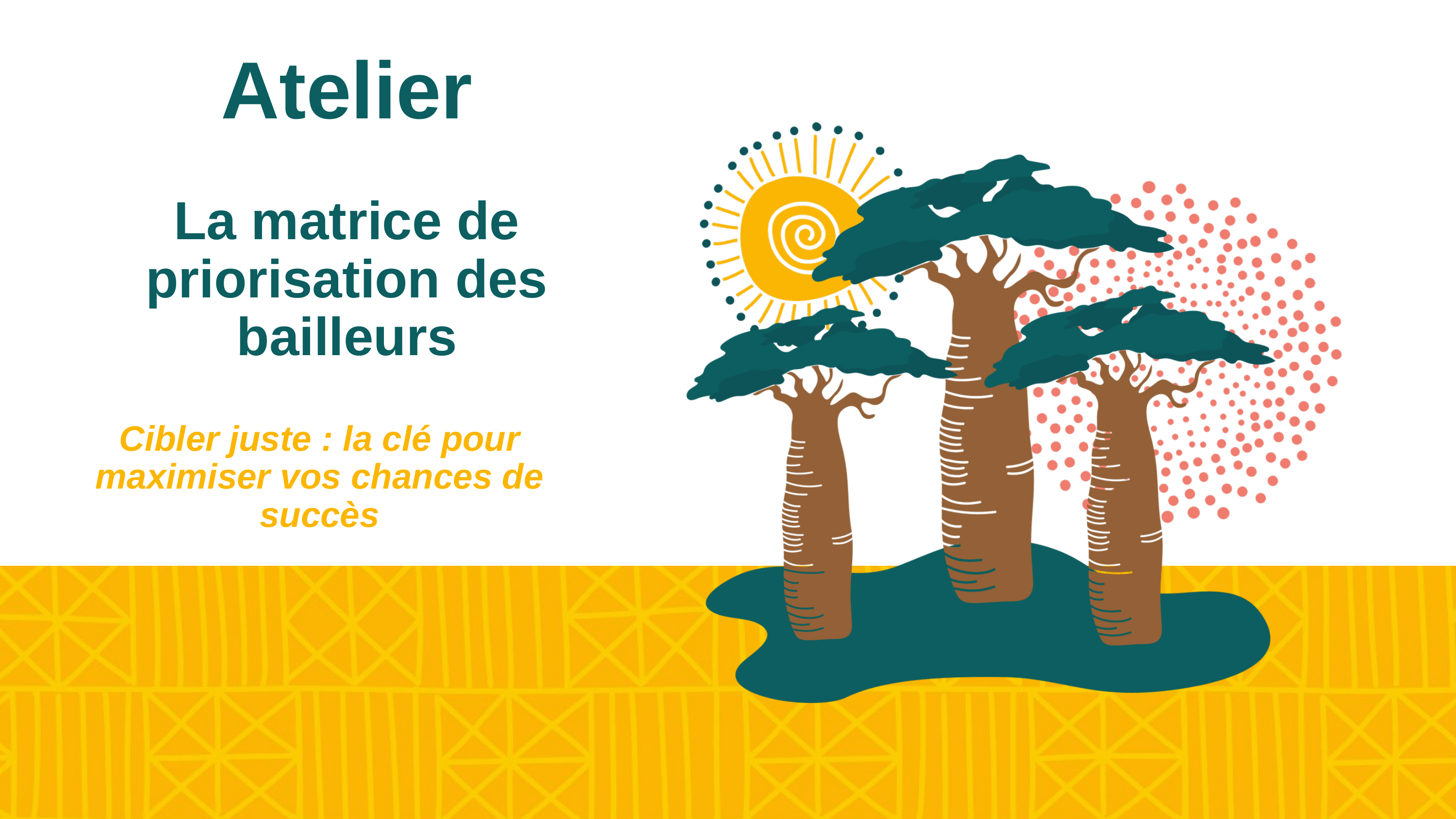

Atelier

La matrice de priorisation des bailleurs

Cibler juste : la clé pour maximiser vos chances de succès